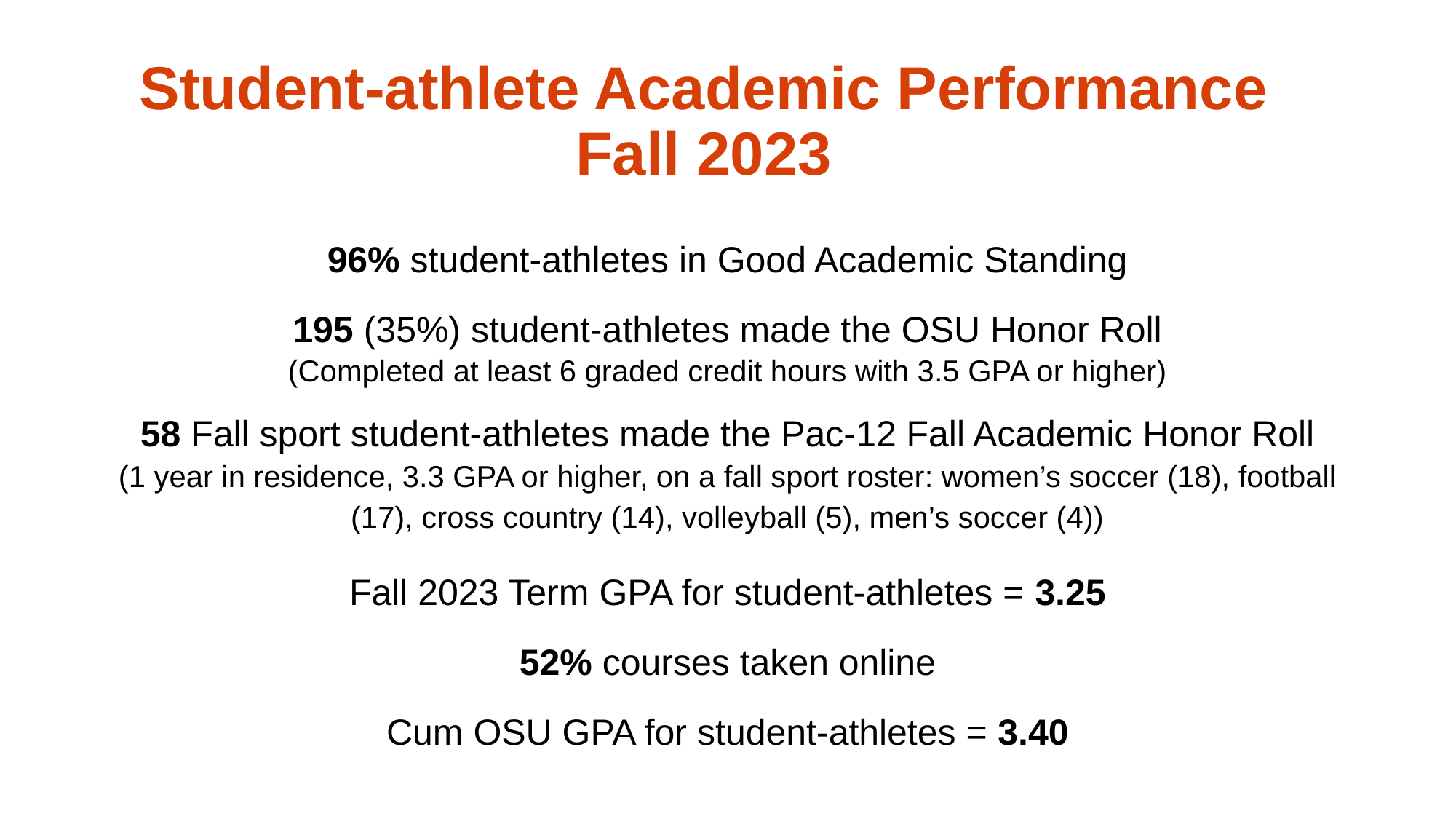

# Student-athlete Academic Performance Fall 2023
96% student-athletes in Good Academic Standing
195 (35%) student-athletes made the OSU Honor Roll
(Completed at least 6 graded credit hours with 3.5 GPA or higher)
58 Fall sport student-athletes made the Pac-12 Fall Academic Honor Roll
(1 year in residence, 3.3 GPA or higher, on a fall sport roster: women’s soccer (18), football (17), cross country (14), volleyball (5), men’s soccer (4))
Fall 2023 Term GPA for student-athletes = 3.25
52% courses taken online
Cum OSU GPA for student-athletes = 3.40